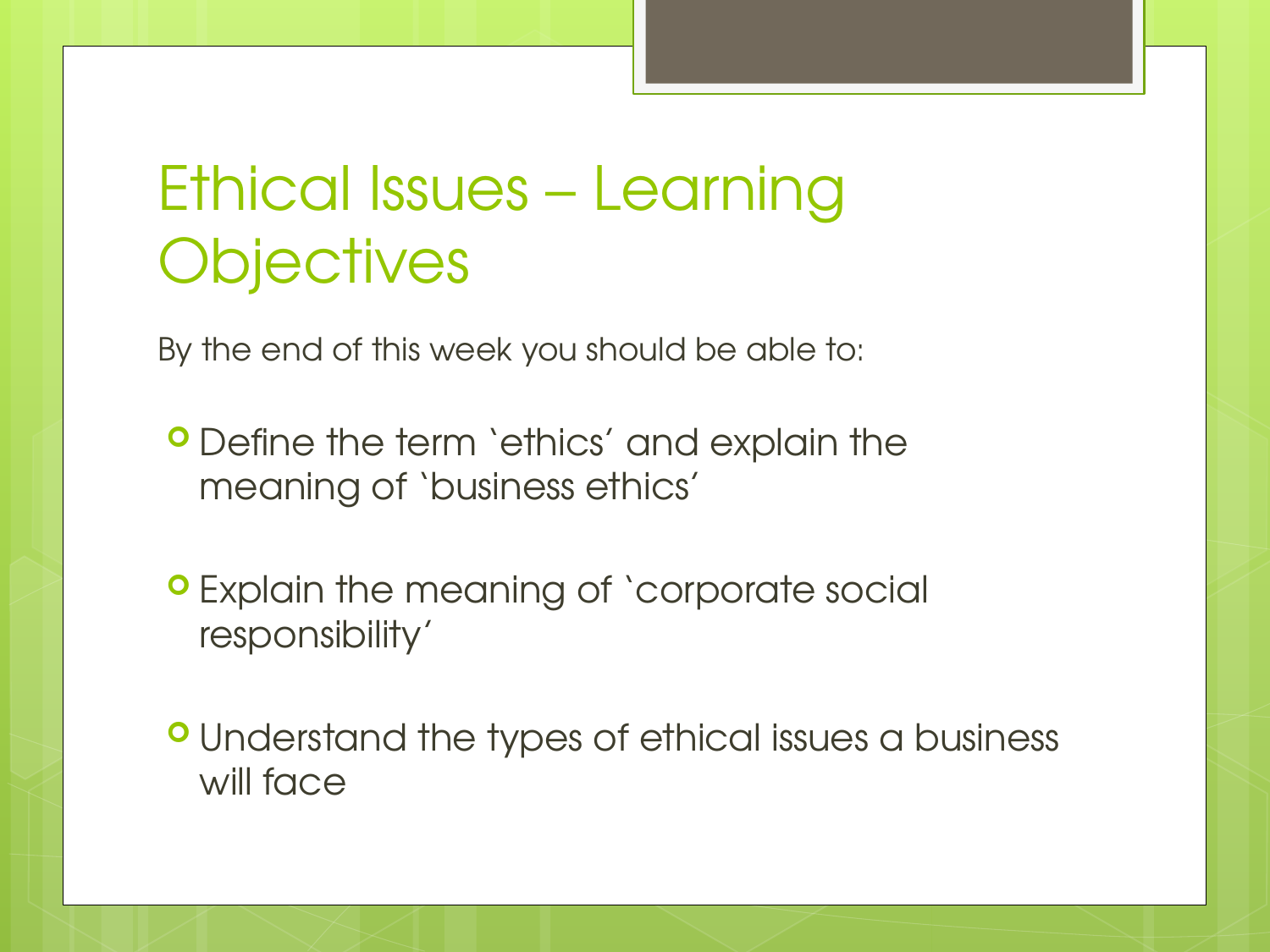

# Ethical Issues – Learning Objectives
By the end of this week you should be able to:

Define the term ‘ethics’ and explain the meaning of ‘business ethics’

Explain the meaning of ‘corporate social responsibility’

Understand the types of ethical issues a business will face